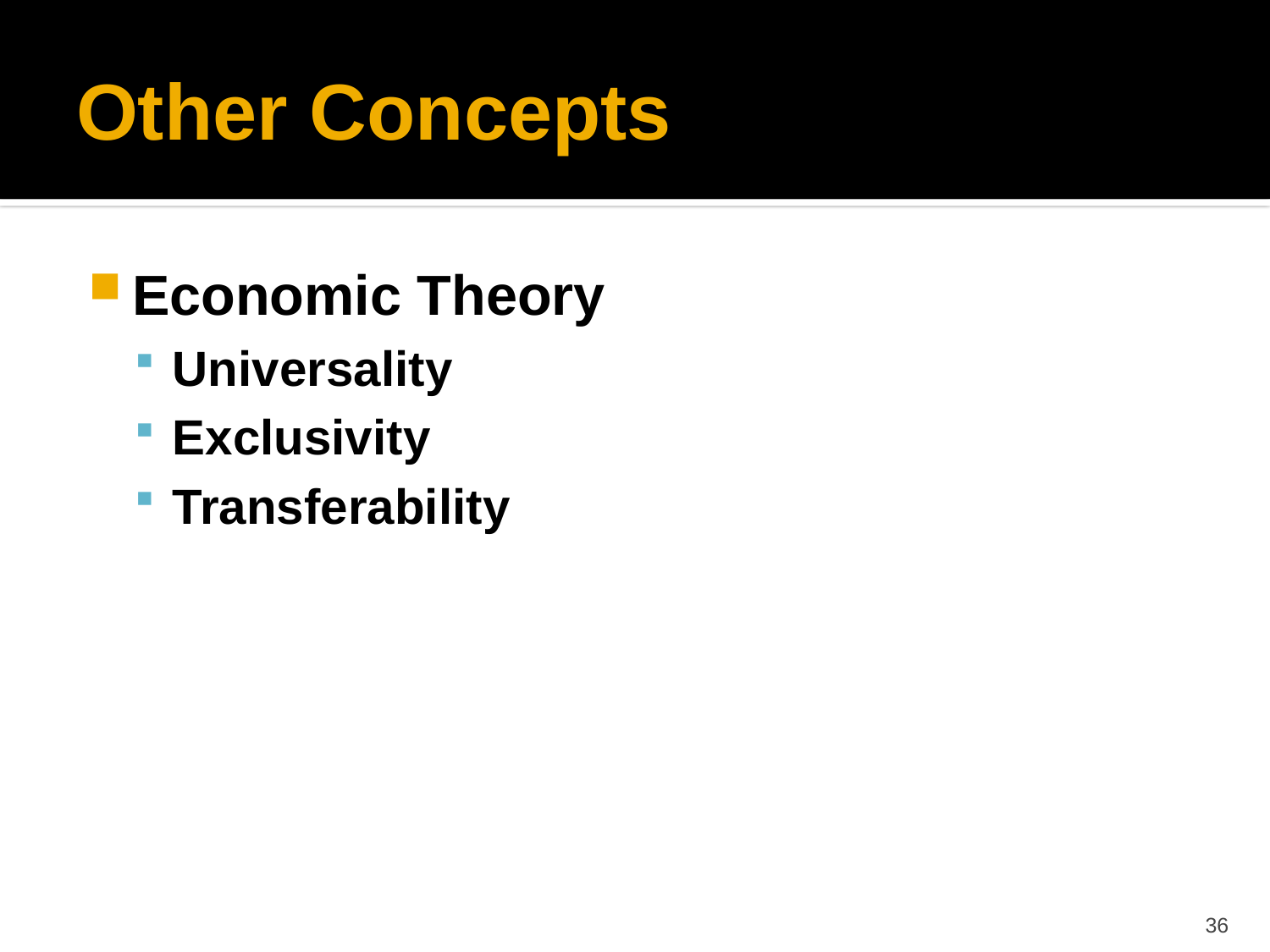

# Other Concepts
Economic Theory
Universality
Exclusivity
Transferability
36